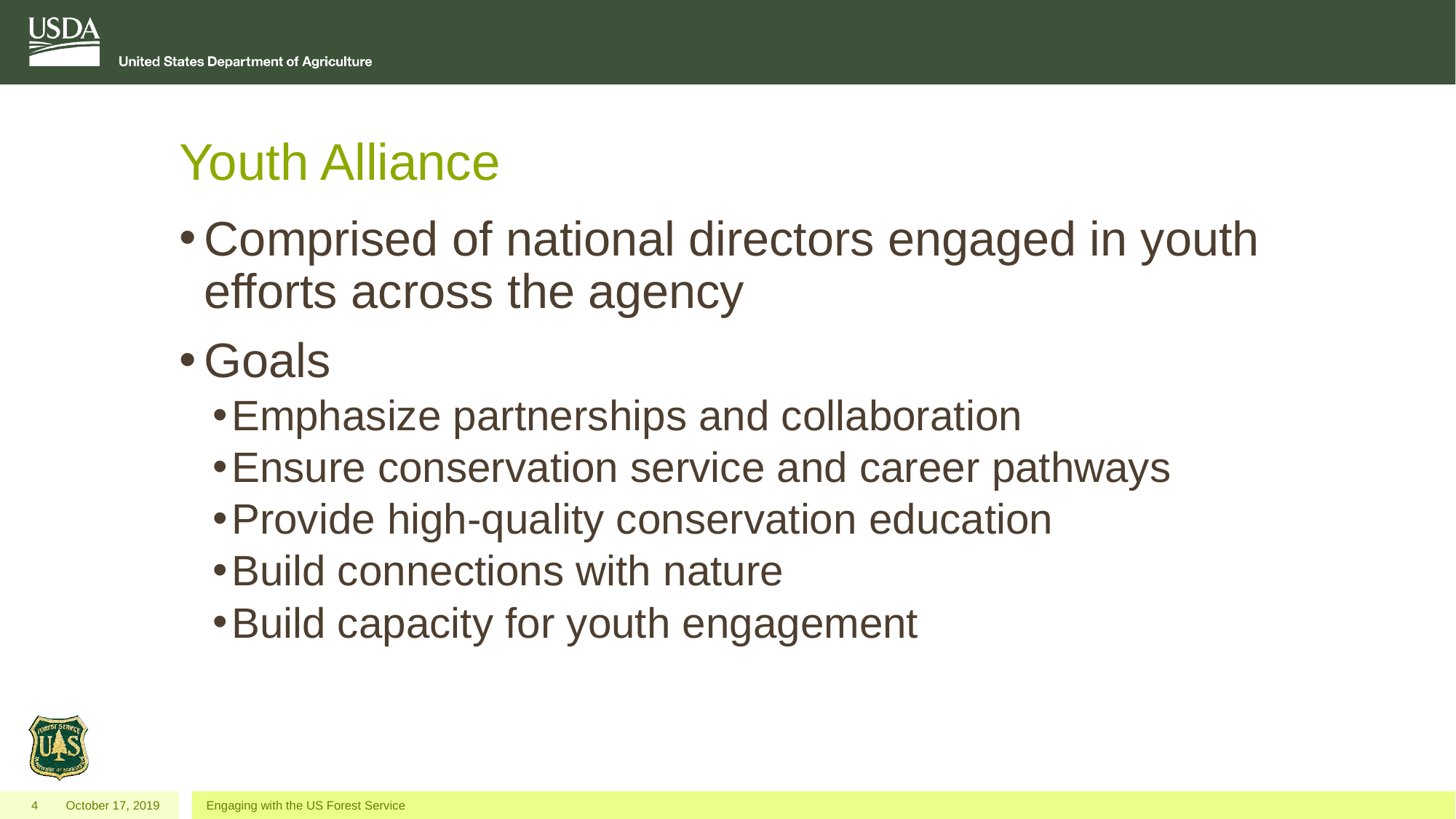

# Youth Alliance
Comprised of national directors engaged in youth efforts across the agency
Goals
Emphasize partnerships and collaboration
Ensure conservation service and career pathways
Provide high-quality conservation education
Build connections with nature
Build capacity for youth engagement
4
October 17, 2019
Engaging with the US Forest Service